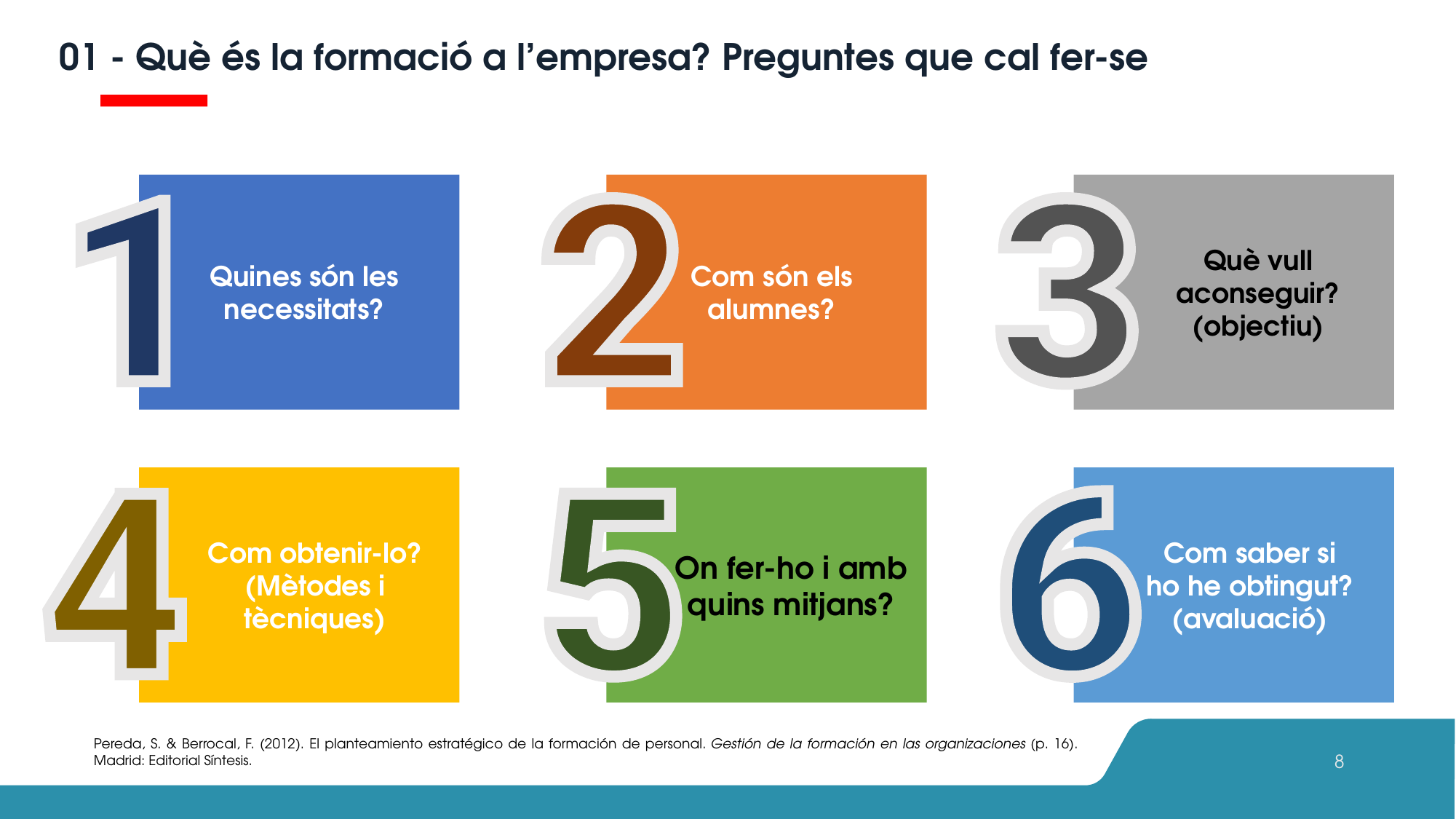

# 01 - Què és la formació a l’empresa? Preguntes que cal fer-se
Quines són les necessitats?
Com són els alumnes?
Què vull aconseguir? (objectiu)

Com obtenir-lo? (Mètodes i tècniques)
On fer-ho i amb quins mitjans?
Com saber si
ho he obtingut? (avaluació)

Pereda, S. & Berrocal, F. (2012). El planteamiento estratégico de la formación de personal. Gestión de la formación en las organizaciones (p. 16). Madrid: Editorial Síntesis.
8